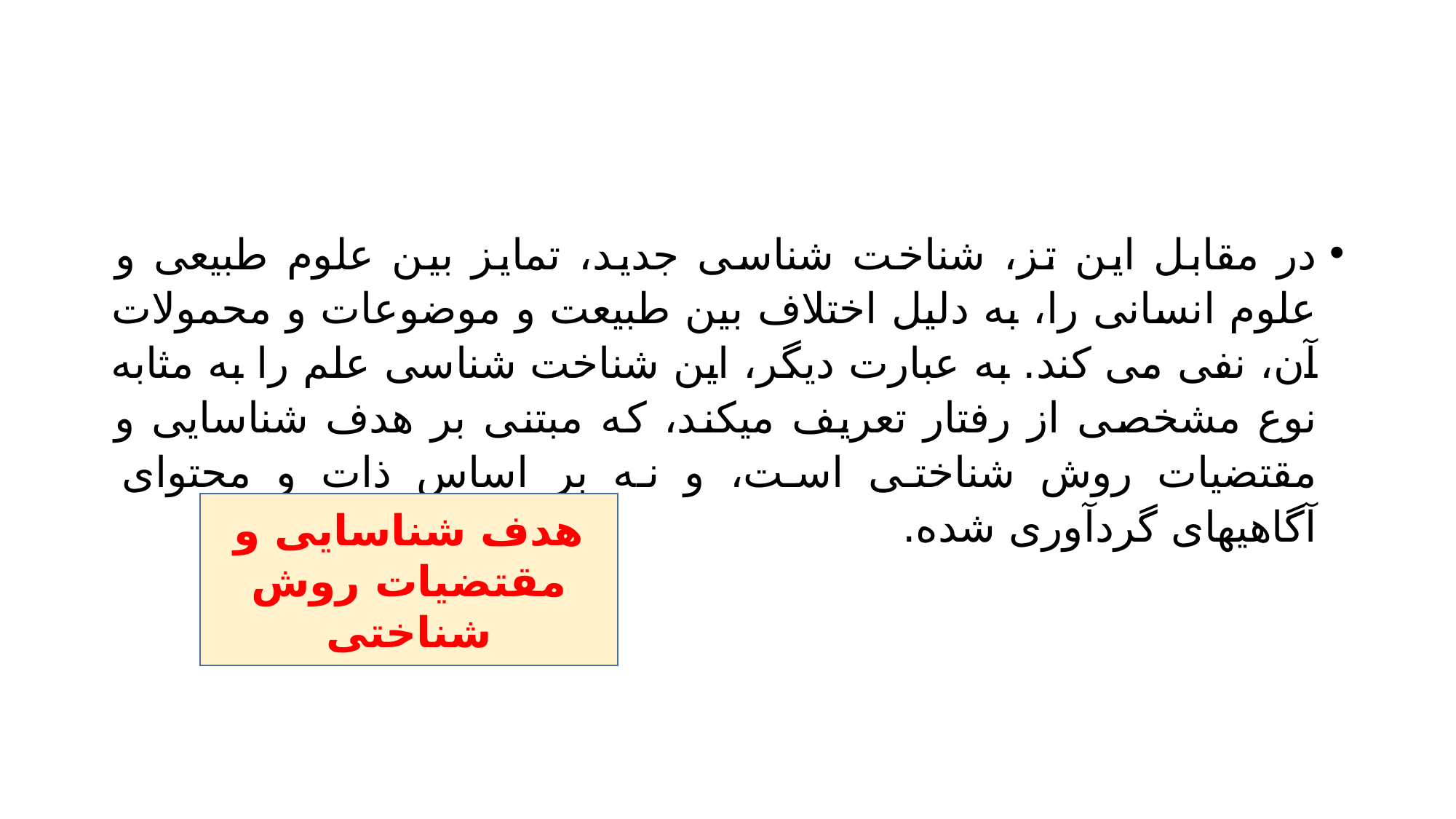

#
در مقابل این تز، شناخت شناسی جدید، تمایز بین علوم طبیعی و علوم انسانی را، به دلیل اختلاف بین طبیعت و موضوعات و محمولات آن، نفی می کند. به عبارت دیگر، این شناخت شناسی علم را به مثابه نوع مشخصی از رفتار تعریف میکند، که مبتنی بر هدف شناسایی و مقتضیات روش شناختی است، و نه بر اساس ذات و محتوای آگاهیهای گردآوری شده.

هدف شناسایی و مقتضیات روش شناختی